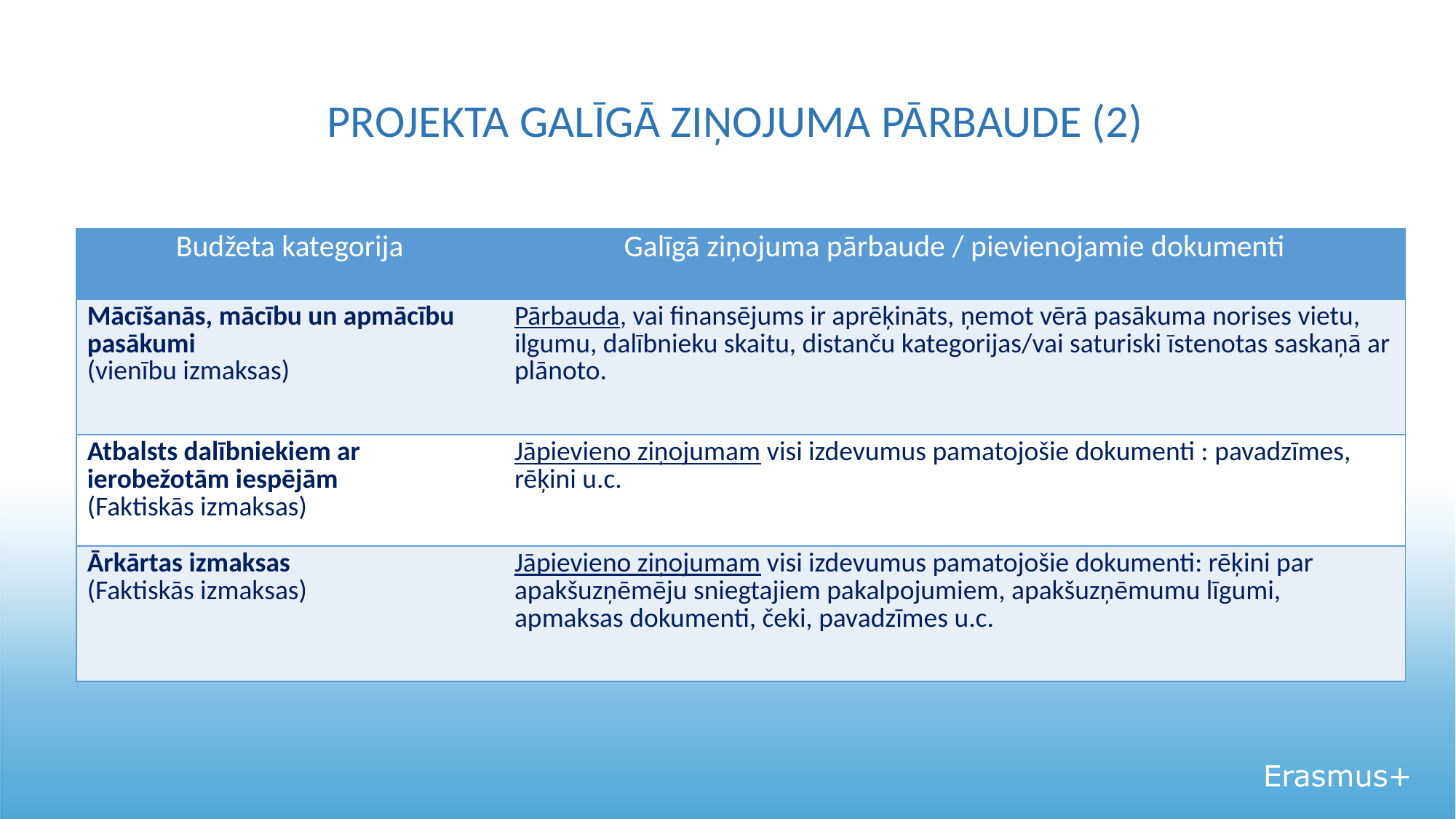

# PROJEKTA GALĪGĀ ZIŅOJUMA PĀRBAUDE (2)
| Budžeta kategorija | Galīgā ziņojuma pārbaude / pievienojamie dokumenti |
| --- | --- |
| Mācīšanās, mācību un apmācību pasākumi (vienību izmaksas) | Pārbauda, vai finansējums ir aprēķināts, ņemot vērā pasākuma norises vietu, ilgumu, dalībnieku skaitu, distanču kategorijas/vai saturiski īstenotas saskaņā ar plānoto. |
| Atbalsts dalībniekiem ar ierobežotām iespējām (Faktiskās izmaksas) | Jāpievieno ziņojumam visi izdevumus pamatojošie dokumenti : pavadzīmes, rēķini u.c. |
| Ārkārtas izmaksas (Faktiskās izmaksas) | Jāpievieno ziņojumam visi izdevumus pamatojošie dokumenti: rēķini par apakšuzņēmēju sniegtajiem pakalpojumiem, apakšuzņēmumu līgumi, apmaksas dokumenti, čeki, pavadzīmes u.c. |